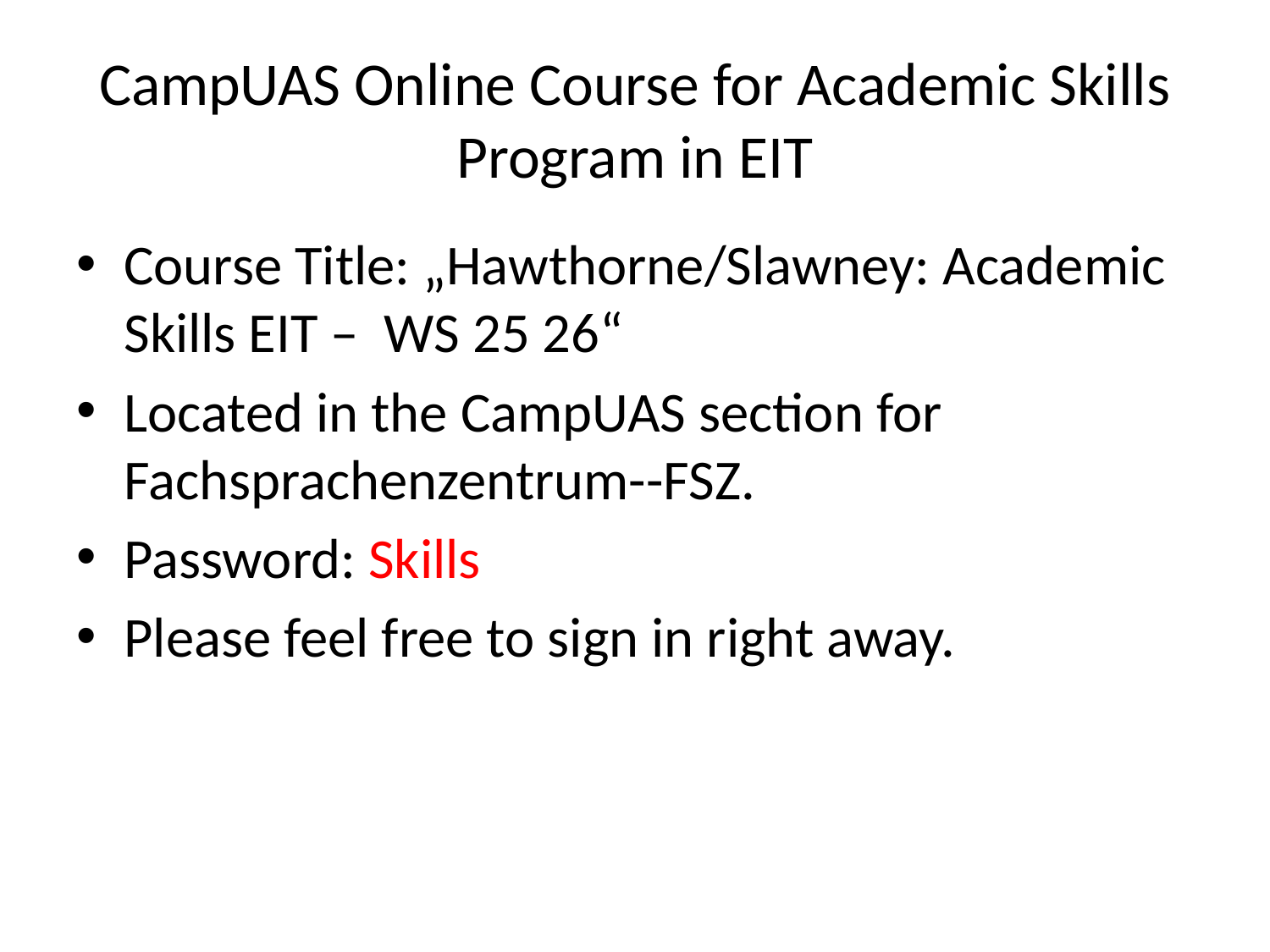

# CampUAS Online Course for Academic Skills Program in EIT
Course Title: „Hawthorne/Slawney: Academic Skills EIT –  WS 25 26“
Located in the CampUAS section for Fachsprachenzentrum--FSZ.
Password: Skills
Please feel free to sign in right away.